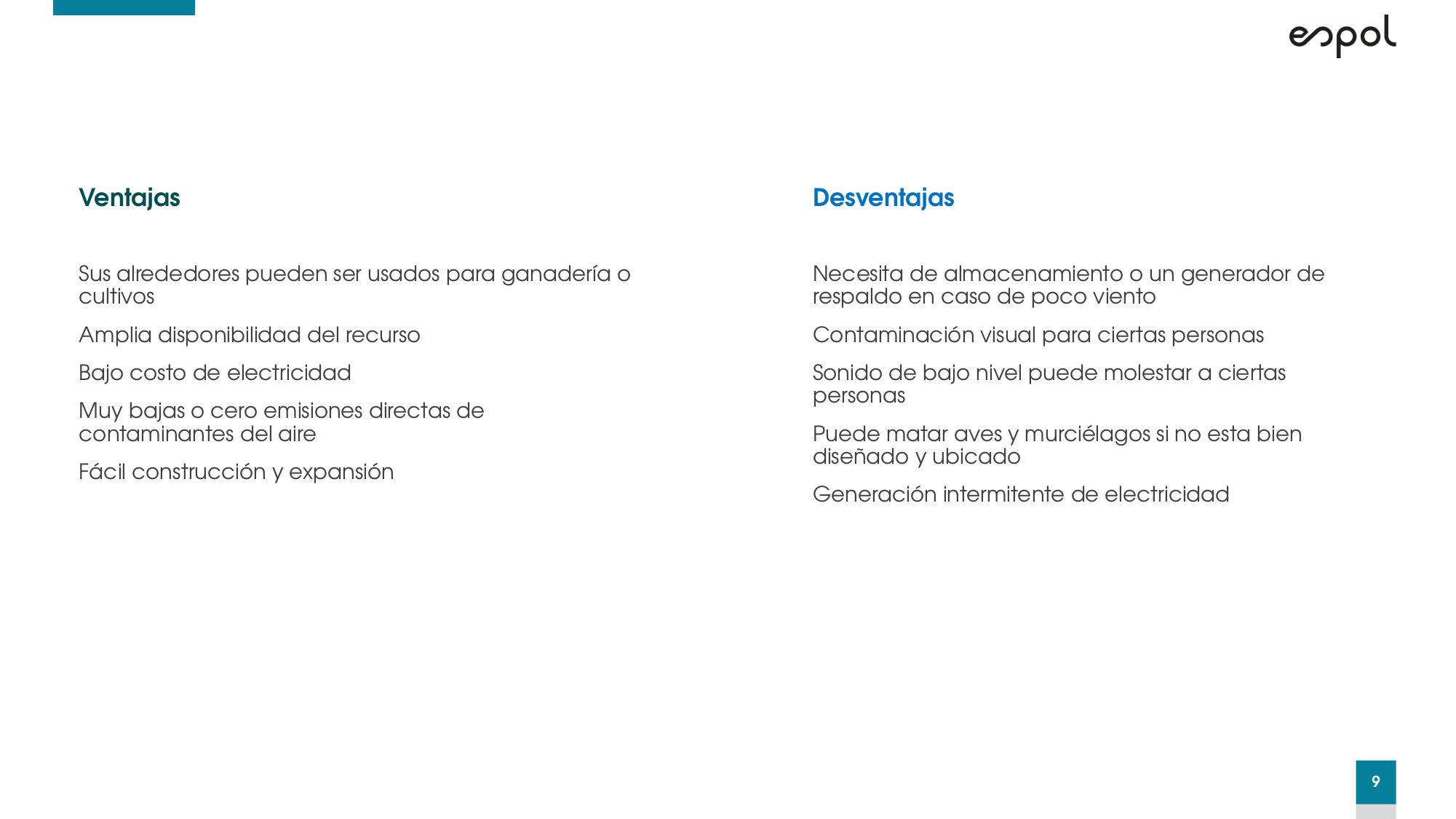

#
Ventajas
Desventajas
Sus alrededores pueden ser usados para ganadería o cultivos
Amplia disponibilidad del recurso
Bajo costo de electricidad
Muy bajas o cero emisiones directas de contaminantes del aire
Fácil construcción y expansión
Necesita de almacenamiento o un generador de respaldo en caso de poco viento
Contaminación visual para ciertas personas
Sonido de bajo nivel puede molestar a ciertas personas
Puede matar aves y murciélagos si no esta bien diseñado y ubicado
Generación intermitente de electricidad